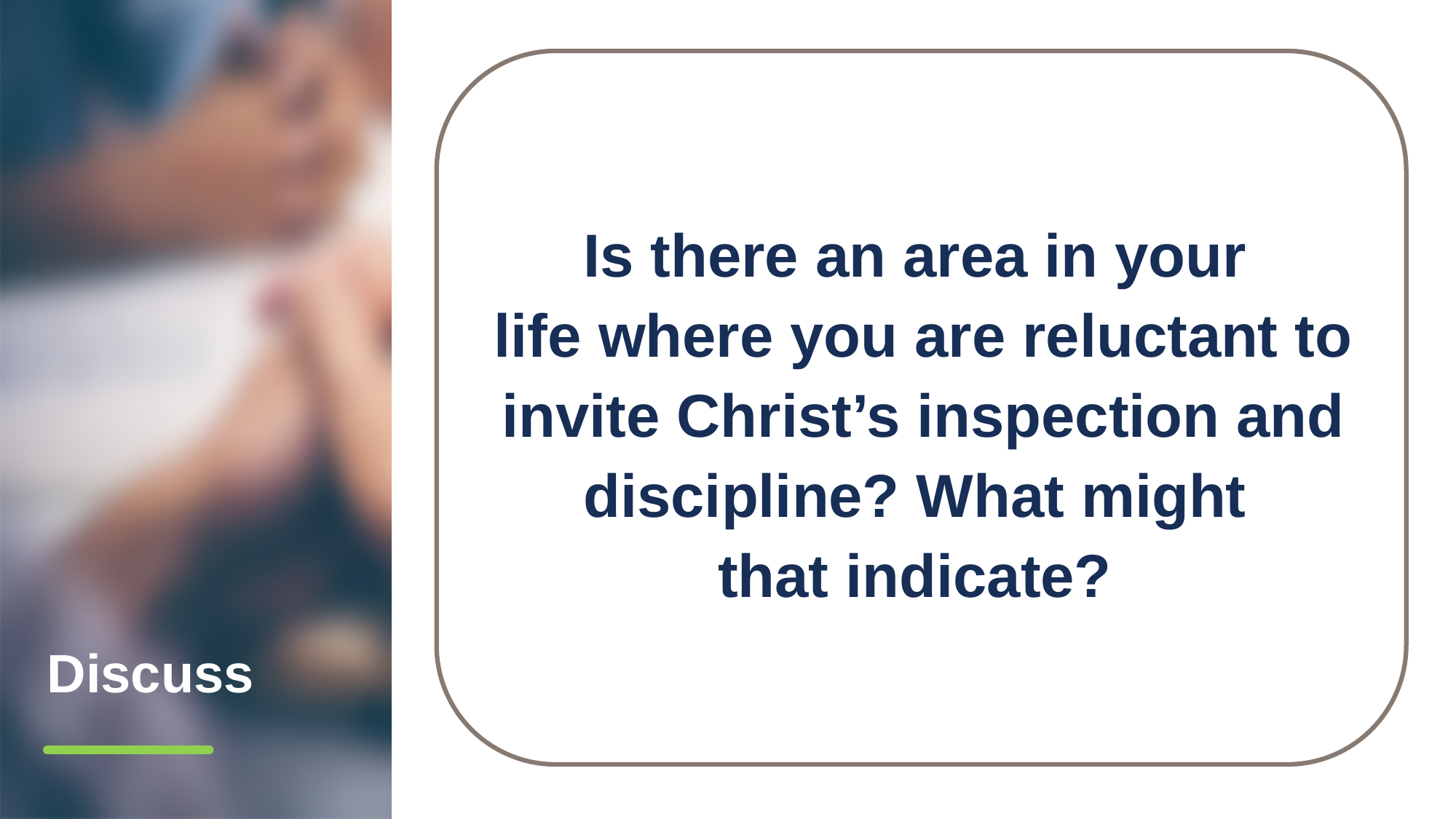

Is there an area in your
life where you are reluctant to invite Christ’s inspection and discipline? What might
that indicate?
# Discuss